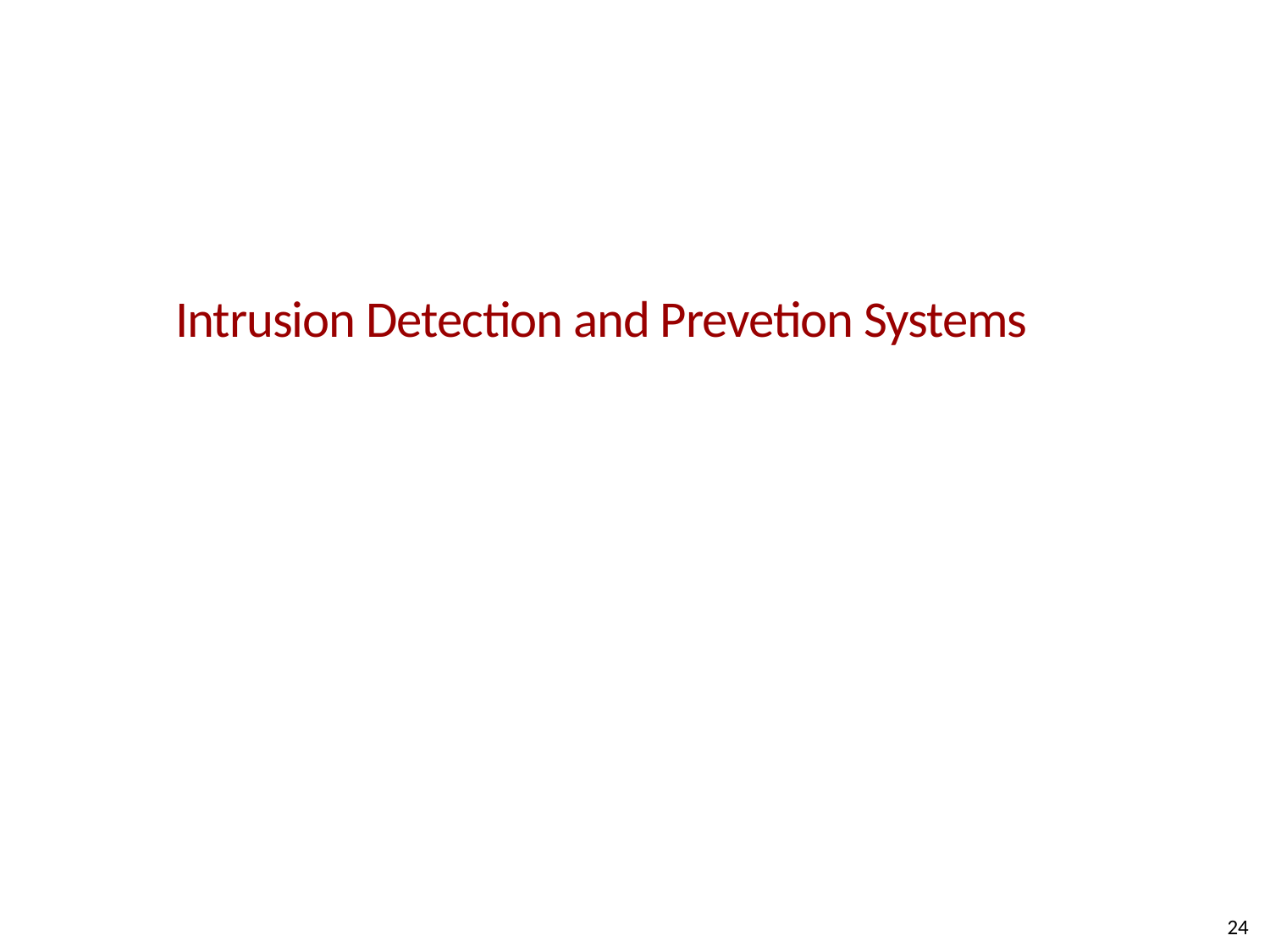

# Intrusion Detection and Prevetion Systems

24